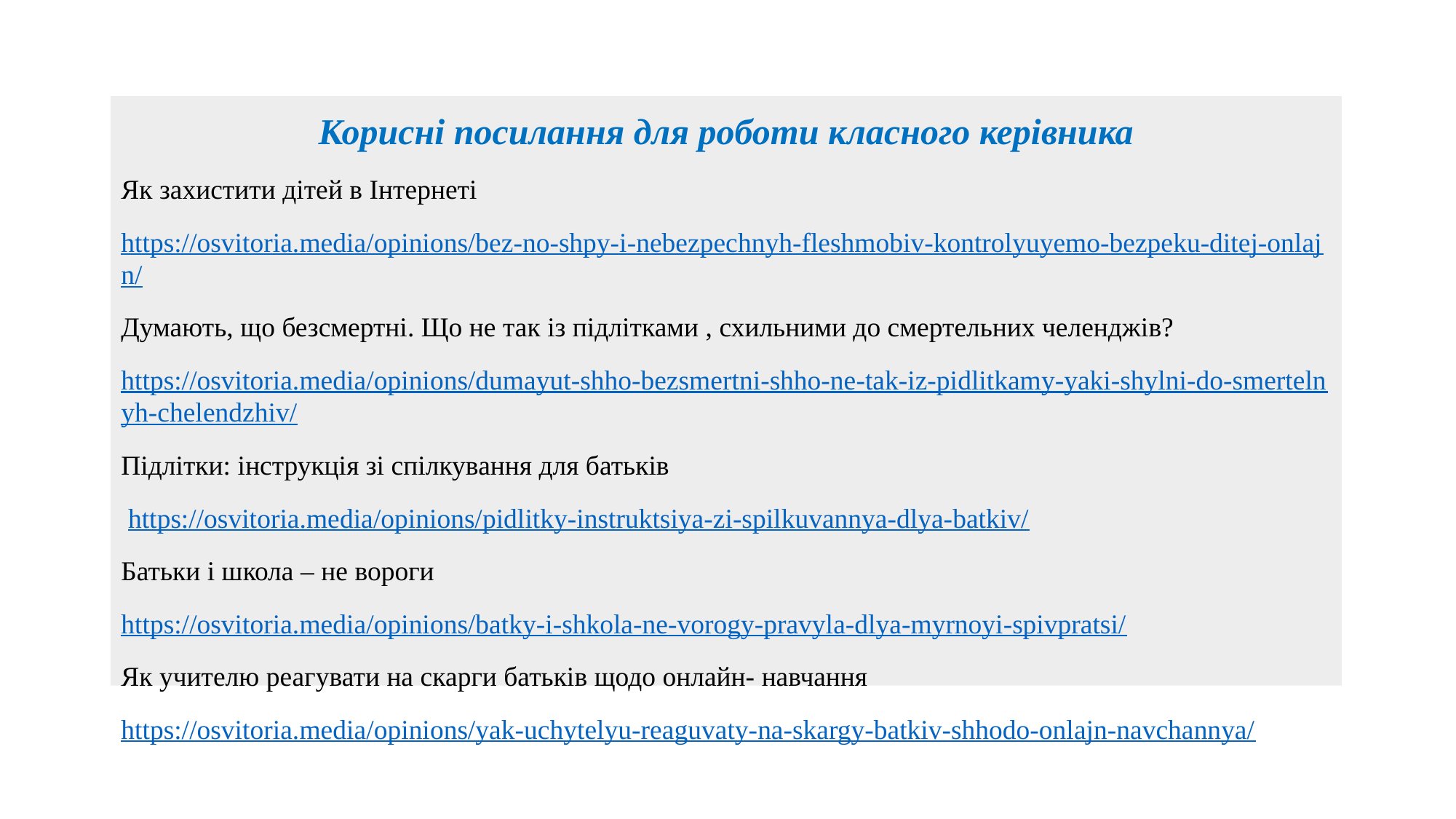

Корисні посилання для роботи класного керівника
Як захистити дітей в Інтернеті
https://osvitoria.media/opinions/bez-no-shpy-i-nebezpechnyh-fleshmobiv-kontrolyuyemo-bezpeku-ditej-onlajn/
Думають, що безсмертні. Що не так із підлітками , схильними до смертельних челенджів?
https://osvitoria.media/opinions/dumayut-shho-bezsmertni-shho-ne-tak-iz-pidlitkamy-yaki-shylni-do-smertelnyh-chelendzhiv/
Підлітки: інструкція зі спілкування для батьків
 https://osvitoria.media/opinions/pidlitky-instruktsiya-zi-spilkuvannya-dlya-batkiv/
Батьки і школа – не вороги
https://osvitoria.media/opinions/batky-i-shkola-ne-vorogy-pravyla-dlya-myrnoyi-spivpratsi/
Як учителю реагувати на скарги батьків щодо онлайн- навчання
https://osvitoria.media/opinions/yak-uchytelyu-reaguvaty-na-skargy-batkiv-shhodo-onlajn-navchannya/